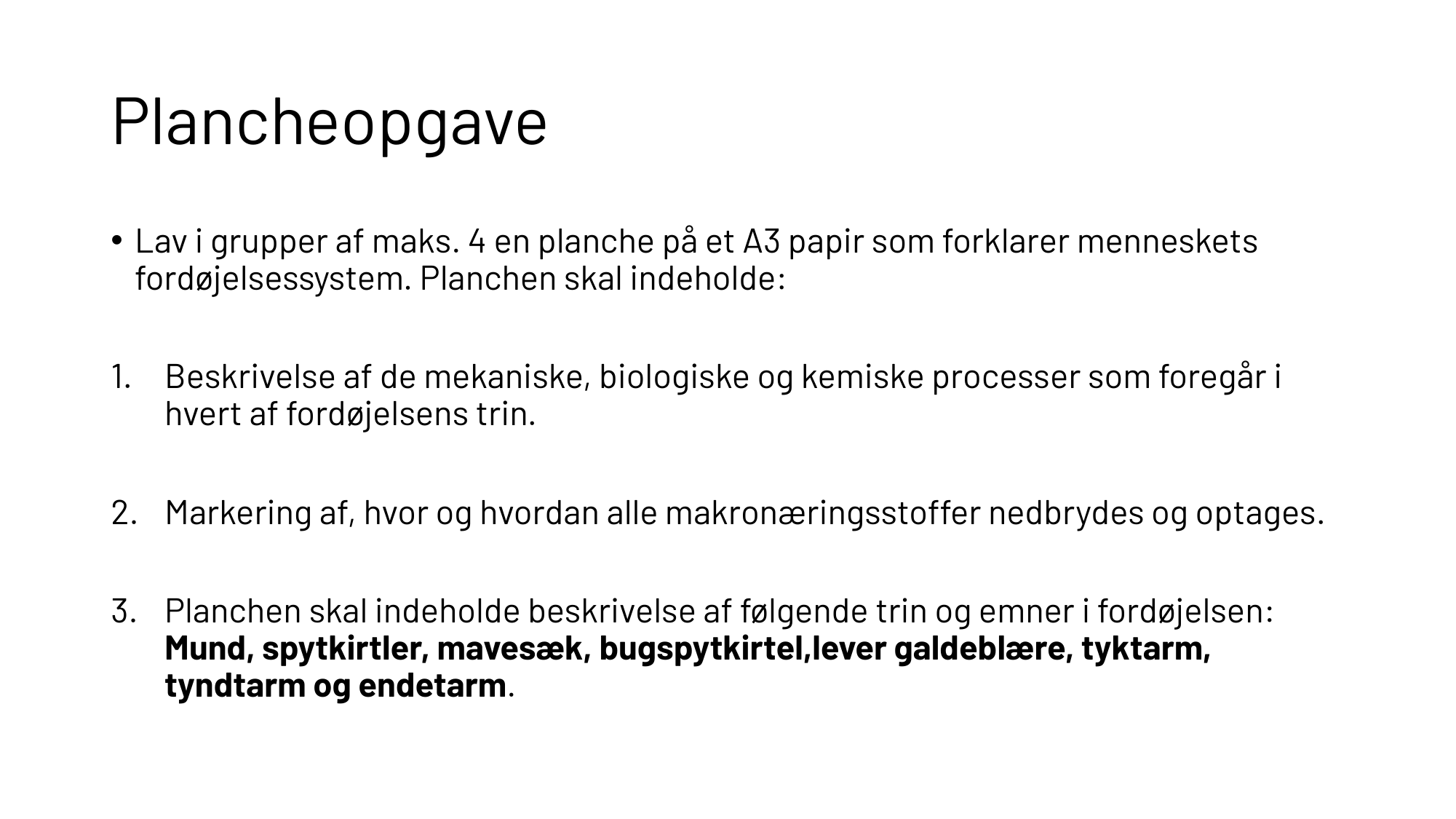

# Plancheopgave
Lav i grupper af maks. 4 en planche på et A3 papir som forklarer menneskets fordøjelsessystem. Planchen skal indeholde:

Beskrivelse af de mekaniske, biologiske og kemiske processer som foregår i hvert af fordøjelsens trin.

Markering af, hvor og hvordan alle makronæringsstoffer nedbrydes og optages.

Planchen skal indeholde beskrivelse af følgende trin og emner i fordøjelsen: Mund, spytkirtler, mavesæk, bugspytkirtel,lever galdeblære, tyktarm, tyndtarm og endetarm.